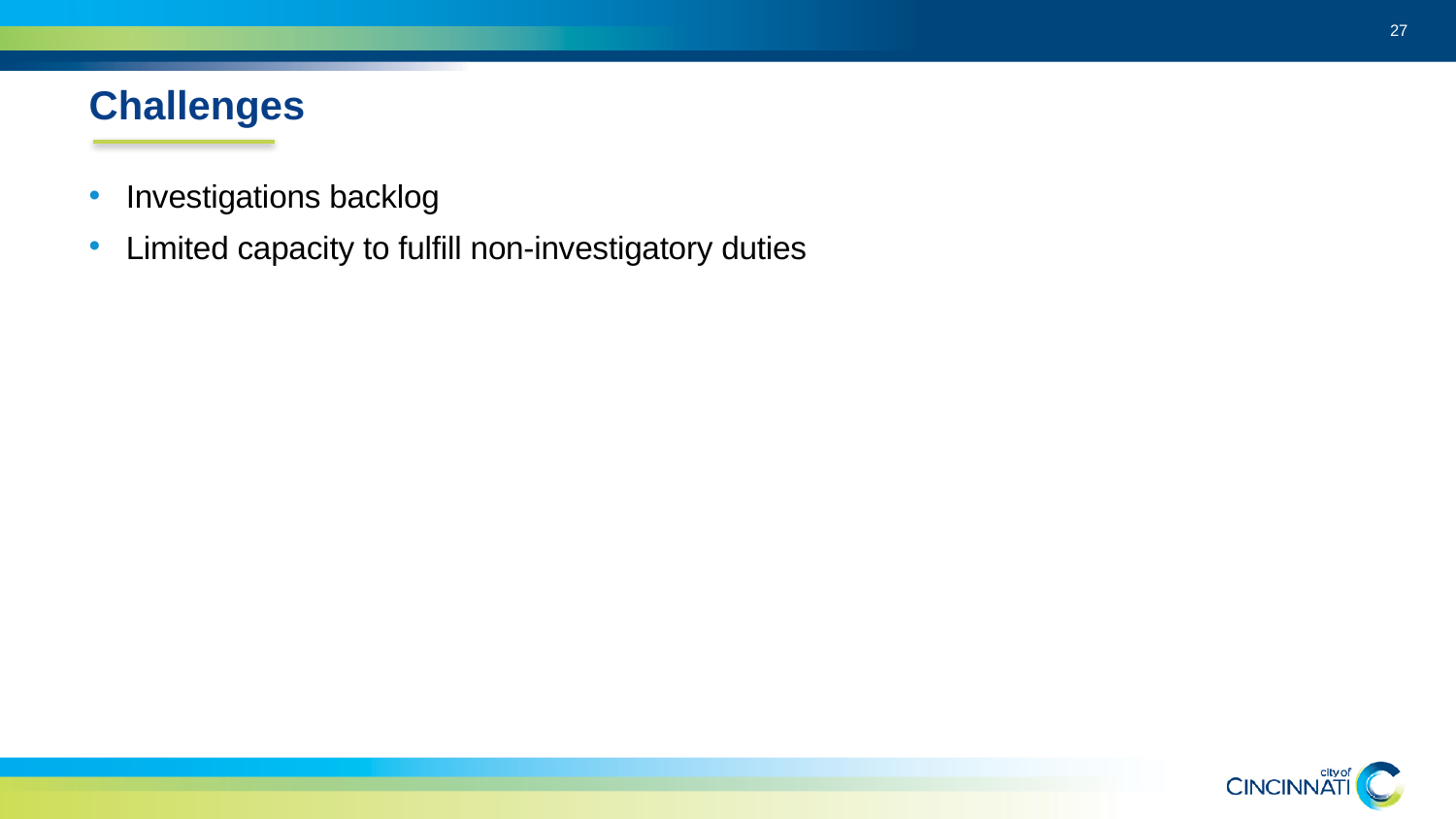

27
Challenges
Investigations backlog
Limited capacity to fulfill non-investigatory duties